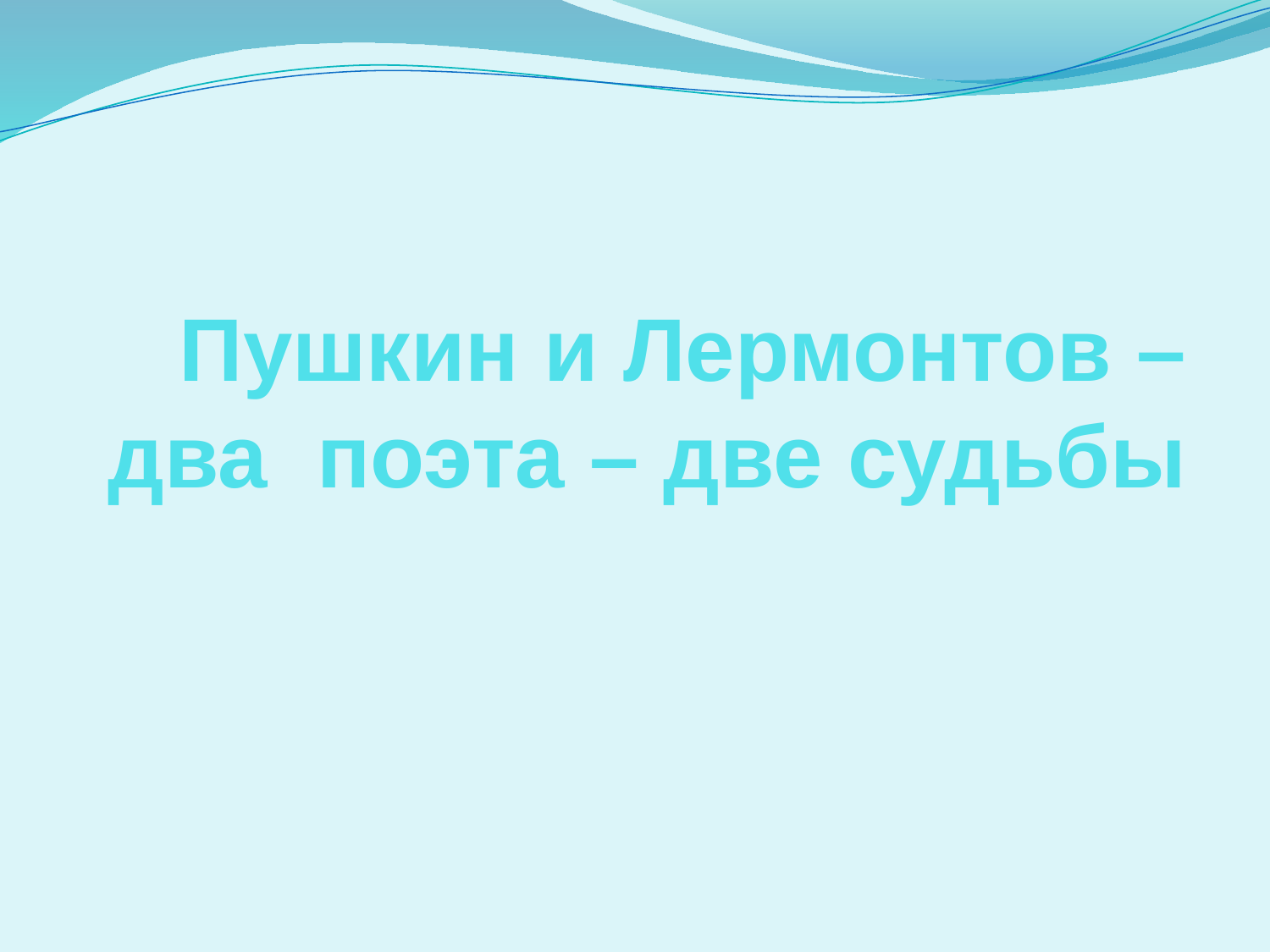

# Пушкин и Лермонтов – два  поэта – две судьбы